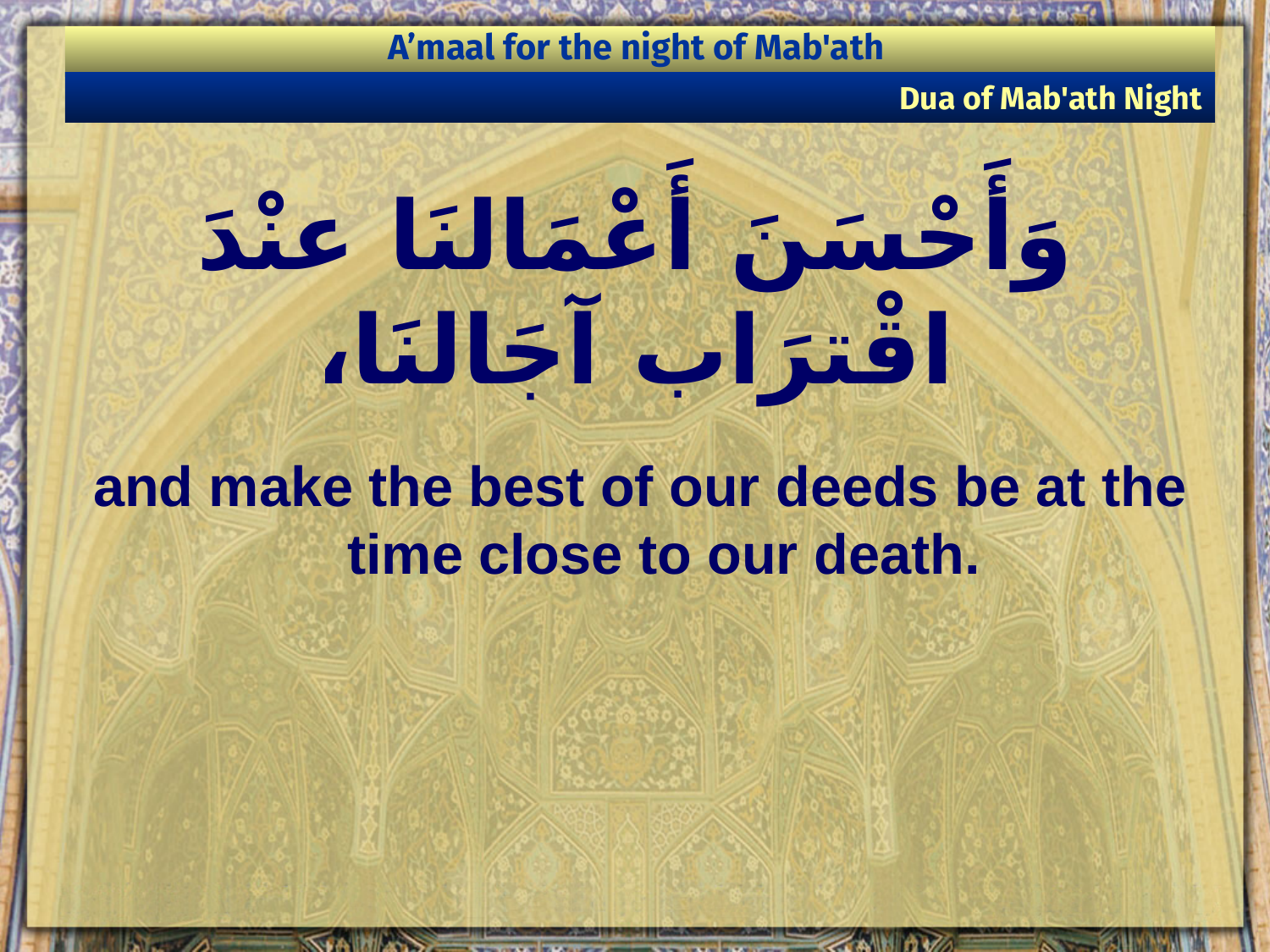

A’maal for the night of Mab'ath
Dua of Mab'ath Night
# وَأَحْسَنَ أَعْمَالنَا عنْدَ اقْترَاب آجَالنَا،
and make the best of our deeds be at the time close to our death.